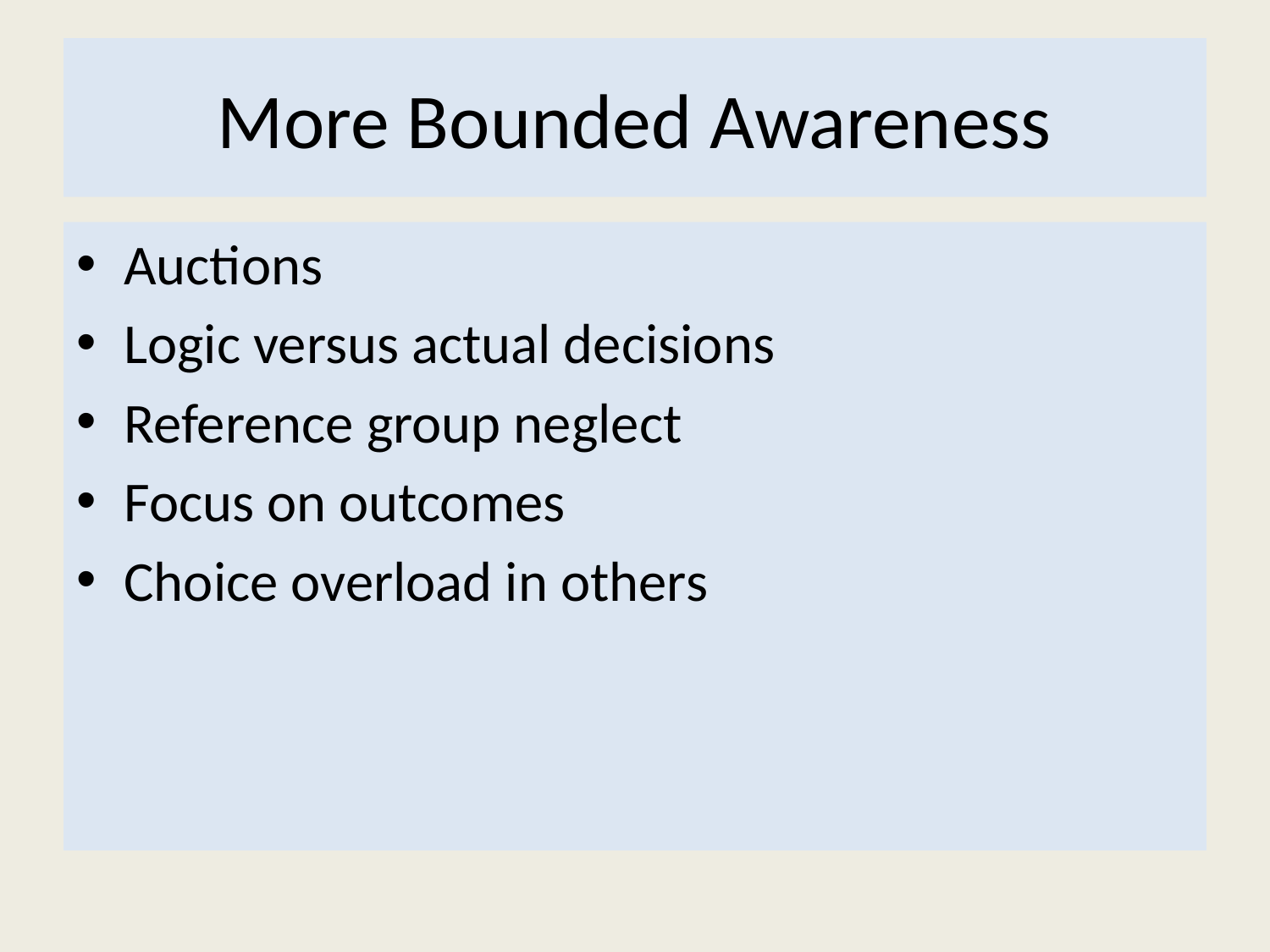

# More Bounded Awareness
Auctions
Logic versus actual decisions
Reference group neglect
Focus on outcomes
Choice overload in others